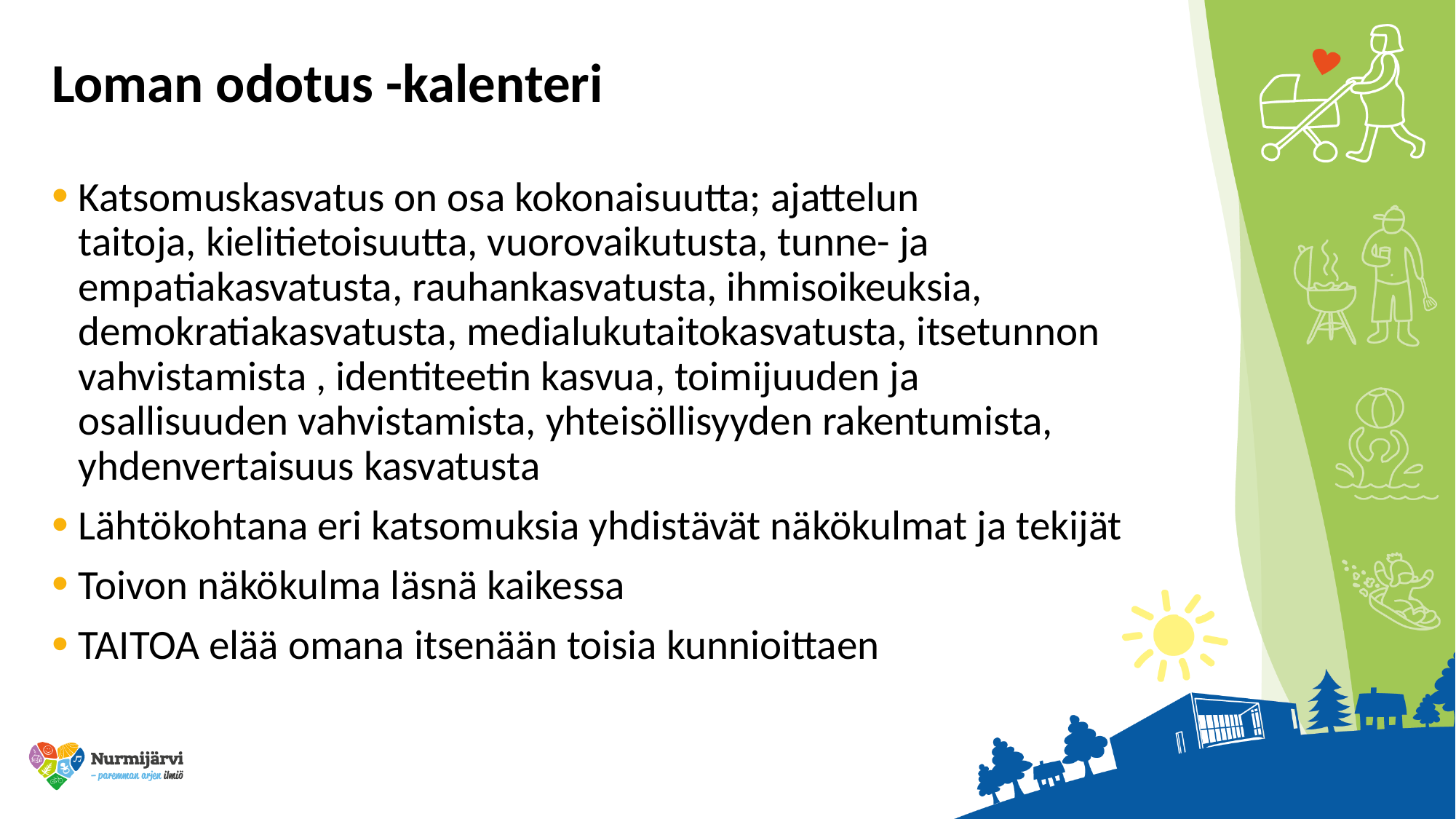

# Loman odotus -kalenteri
Katsomuskasvatus on osa kokonaisuutta; ajattelun taitoja, kielitietoisuutta, vuorovaikutusta, tunne- ja empatiakasvatusta, rauhankasvatusta, ihmisoikeuksia, demokratiakasvatusta, medialukutaitokasvatusta, itsetunnon vahvistamista , identiteetin kasvua, toimijuuden ja osallisuuden vahvistamista, yhteisöllisyyden rakentumista, yhdenvertaisuus kasvatusta
Lähtökohtana eri katsomuksia yhdistävät näkökulmat ja tekijät
Toivon näkökulma läsnä kaikessa
TAITOA elää omana itsenään toisia kunnioittaen